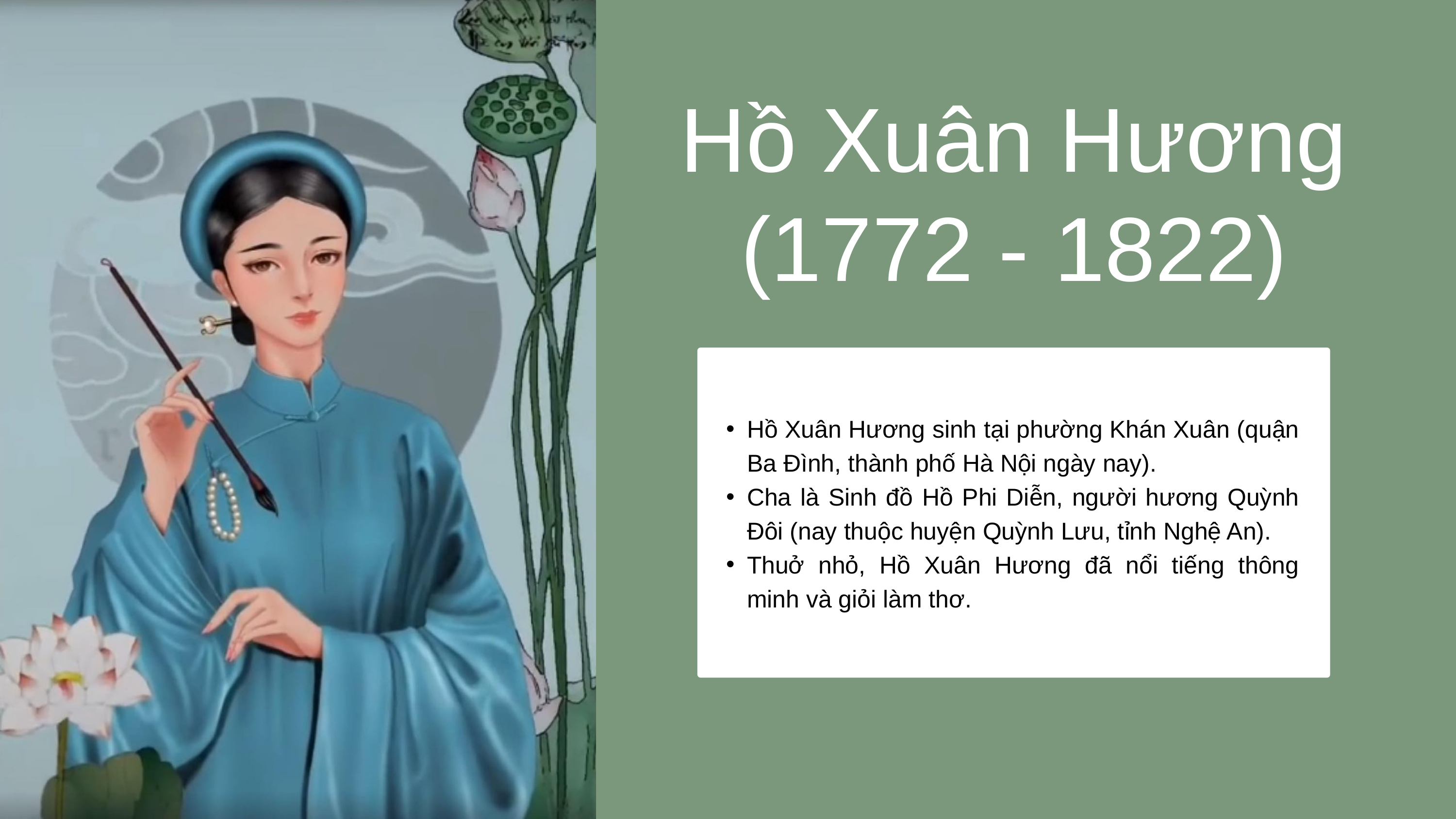

Hồ Xuân Hương (1772 - 1822)

Hồ Xuân Hương sinh tại phường Khán Xuân (quận Ba Đình, thành phố Hà Nội ngày nay).
Cha là Sinh đồ Hồ Phi Diễn, người hương Quỳnh Đôi (nay thuộc huyện Quỳnh Lưu, tỉnh Nghệ An).
Thuở nhỏ, Hồ Xuân Hương đã nổi tiếng thông minh và giỏi làm thơ.